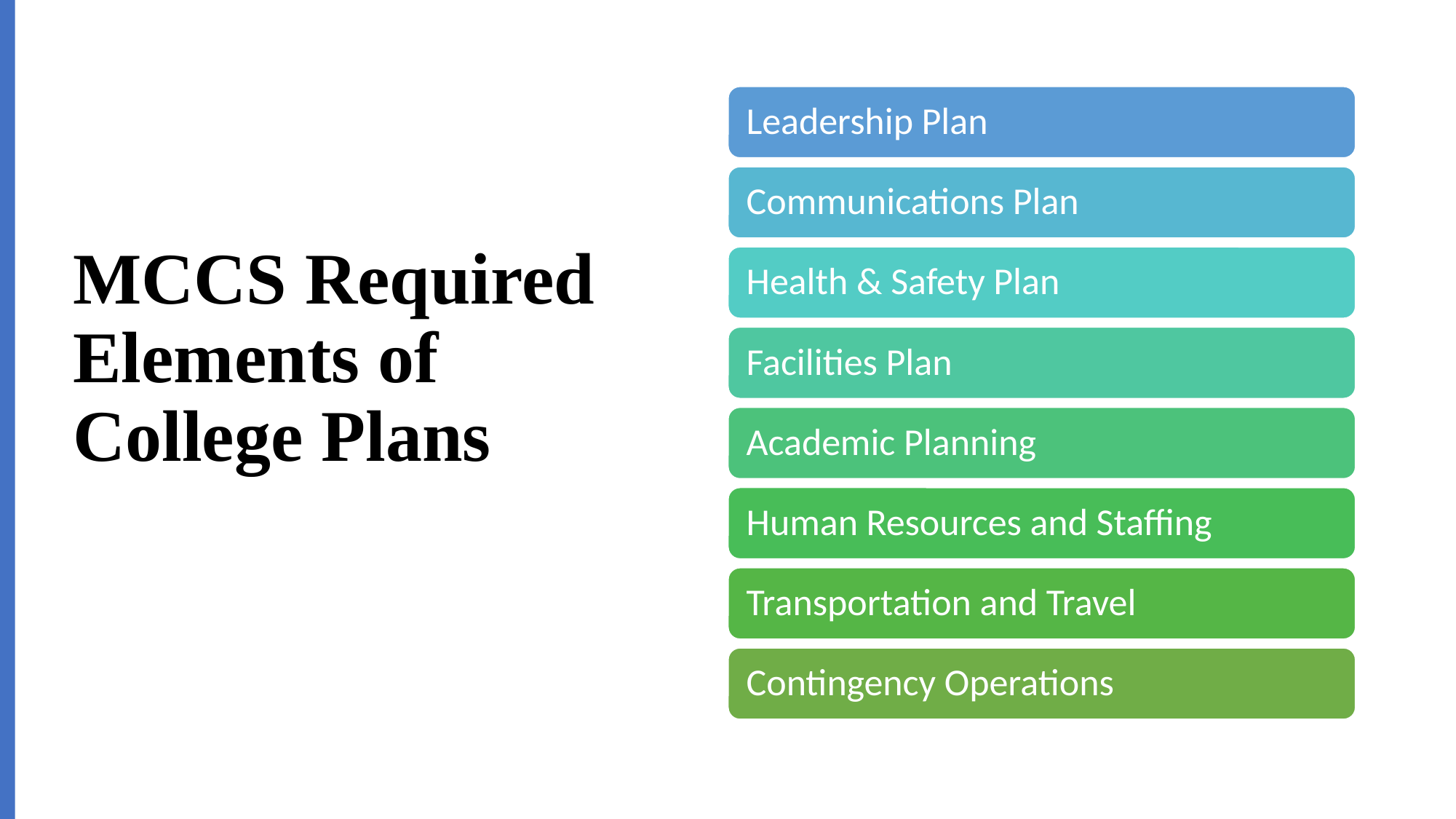

# MCCS Required Elements of College Plans
Leadership Plan
Communications Plan
Health & Safety Plan
Facilities Plan
Academic Planning
Human Resources and Staffing
Transportation and Travel
Contingency Operations